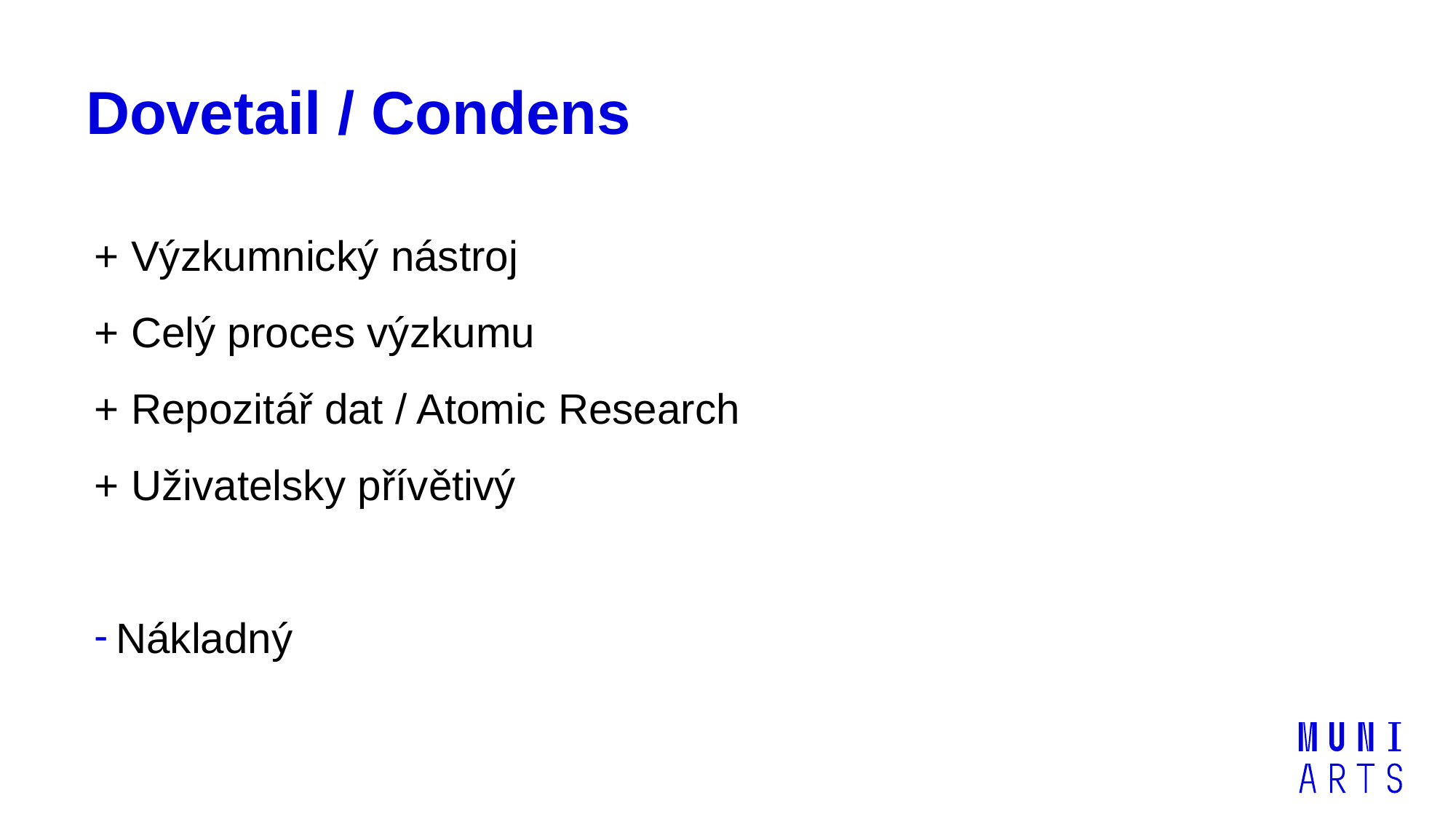

# Dovetail / Condens
+ Výzkumnický nástroj
+ Celý proces výzkumu
+ Repozitář dat / Atomic Research
+ Uživatelsky přívětivý

Nákladný